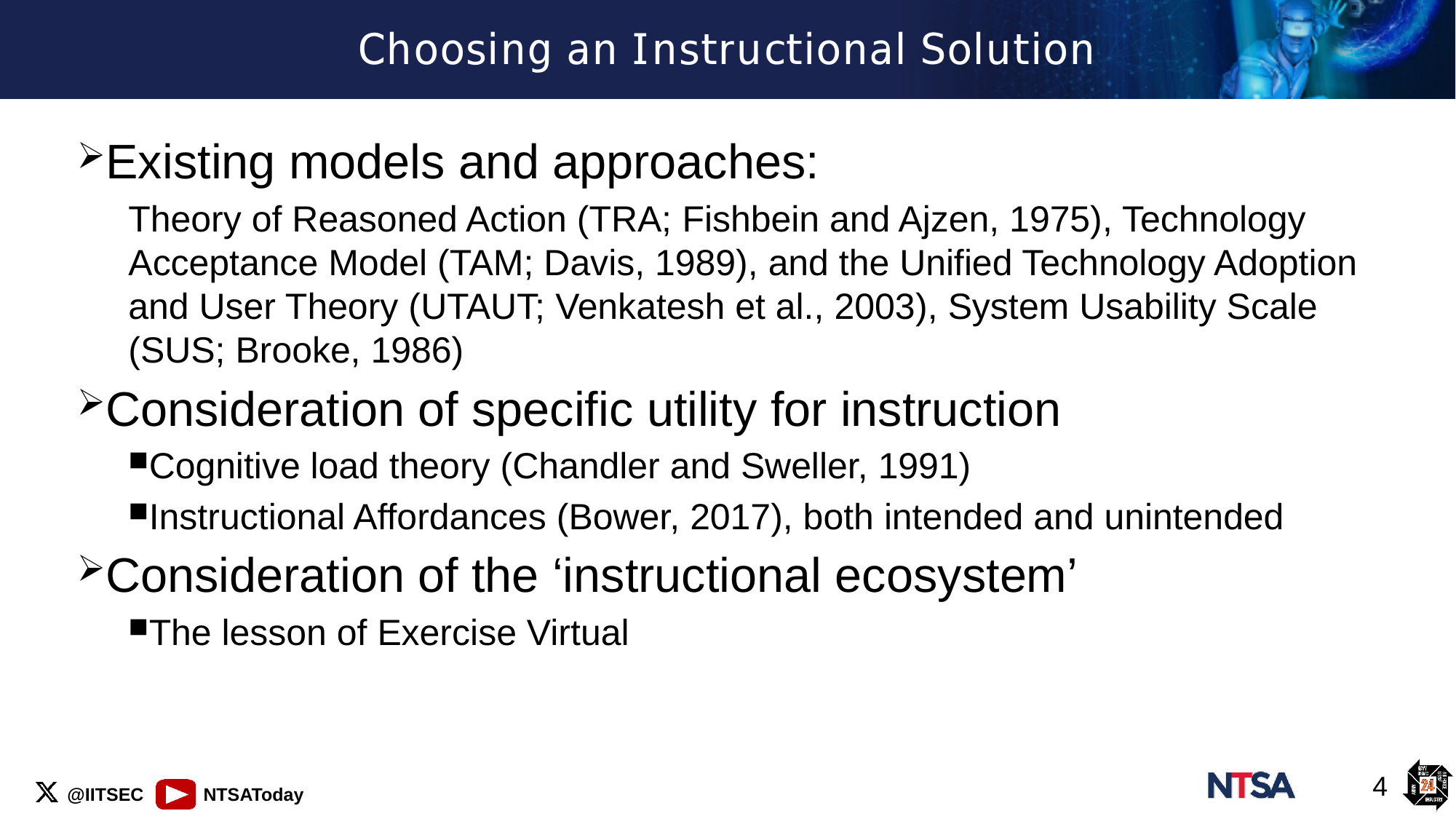

# Choosing an Instructional Solution
Existing models and approaches:
Theory of Reasoned Action (TRA; Fishbein and Ajzen, 1975), Technology Acceptance Model (TAM; Davis, 1989), and the Unified Technology Adoption and User Theory (UTAUT; Venkatesh et al., 2003), System Usability Scale (SUS; Brooke, 1986)
Consideration of specific utility for instruction
Cognitive load theory (Chandler and Sweller, 1991)
Instructional Affordances (Bower, 2017), both intended and unintended
Consideration of the ‘instructional ecosystem’
The lesson of Exercise Virtual

4